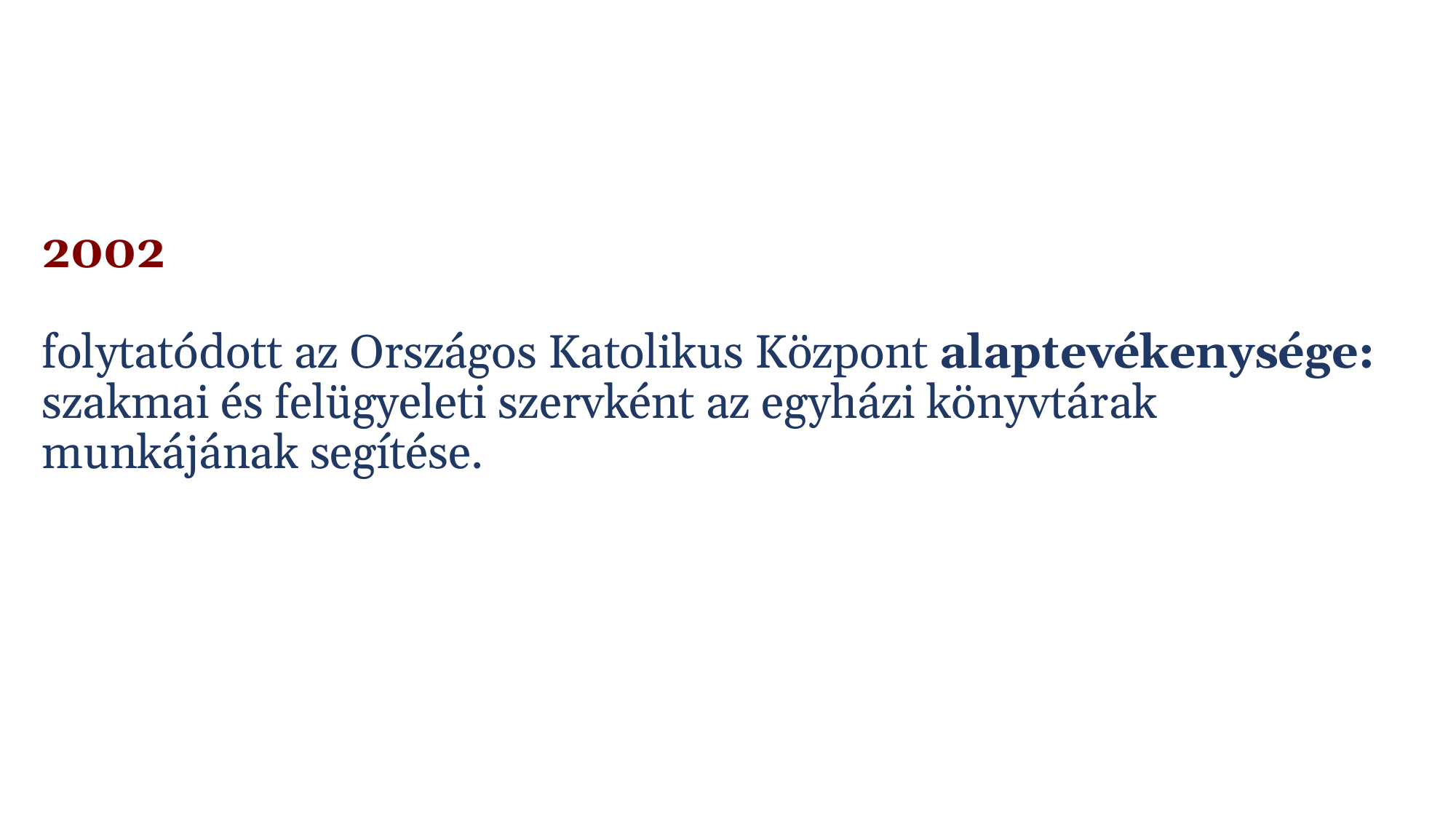

# 2002 folytatódott az Országos Katolikus Központ alaptevékenysége: szakmai és felügyeleti szervként az egyházi könyvtárak munkájának segítése.